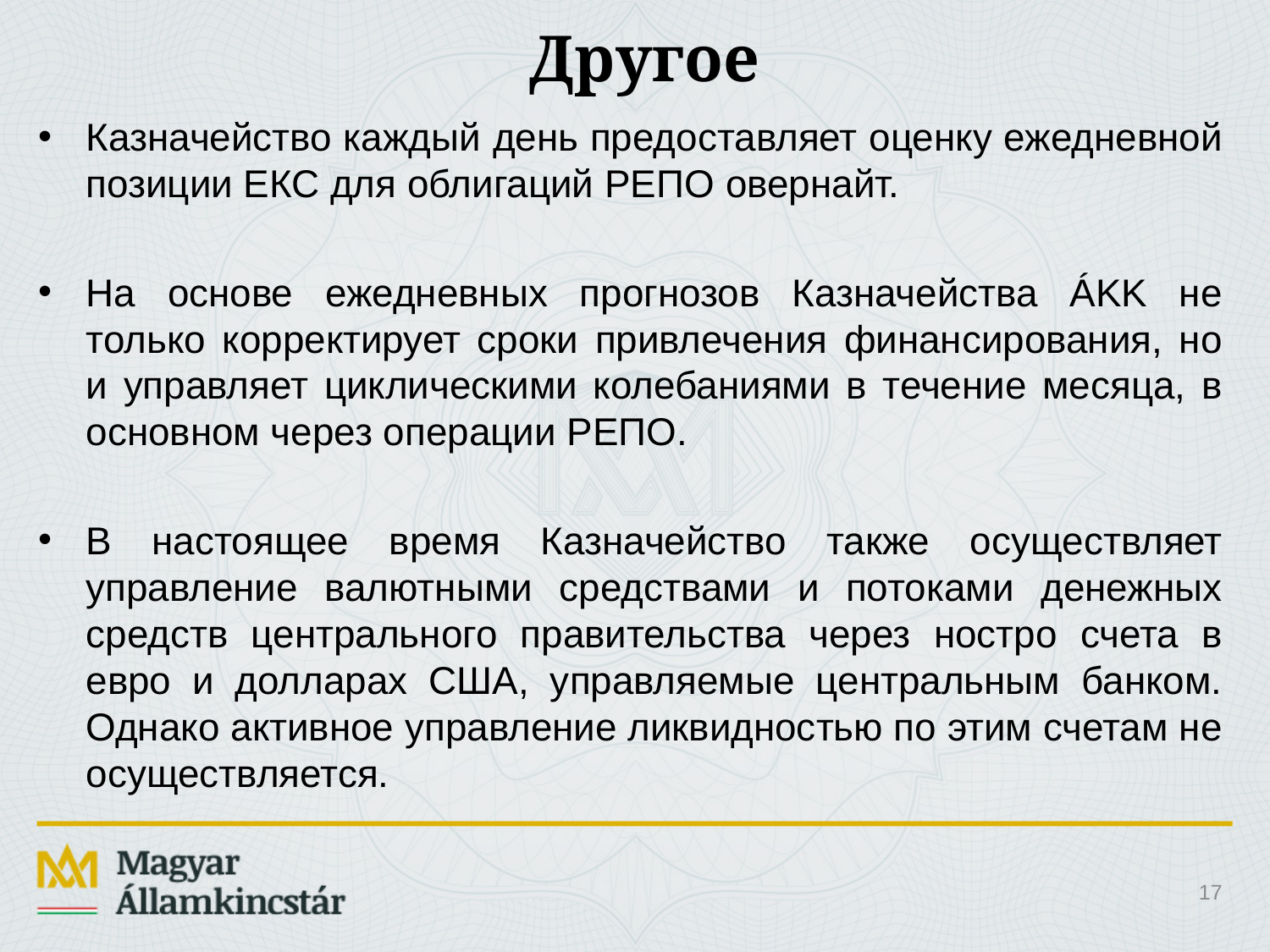

# Другое
Казначейство каждый день предоставляет оценку ежедневной позиции ЕКС для облигаций РЕПО овернайт.

На основе ежедневных прогнозов Казначейства ÁKK не только корректирует сроки привлечения финансирования, но и управляет циклическими колебаниями в течение месяца, в основном через операции РЕПО.

В настоящее время Казначейство также осуществляет управление валютными средствами и потоками денежных средств центрального правительства через ностро счета в евро и долларах США, управляемые центральным банком. Однако активное управление ликвидностью по этим счетам не осуществляется.
17